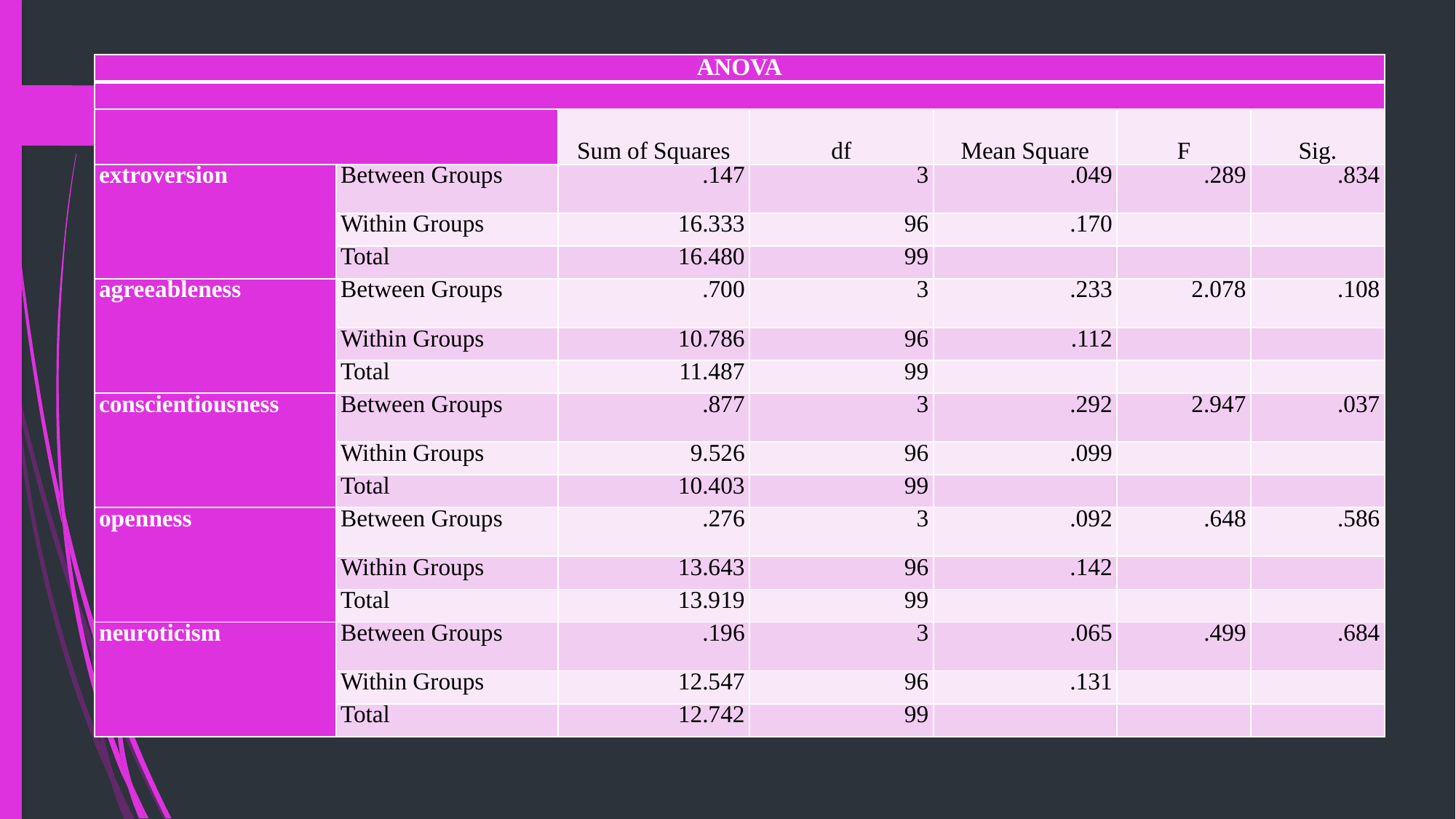

| ANOVA |  |  |  |  |  |  |
| --- | --- | --- | --- | --- | --- | --- |
|  |  |  |  |  |  |  |
|  |  | Sum of Squares | df | Mean Square | F | Sig. |
| extroversion | Between Groups | .147 | 3 | .049 | .289 | .834 |
|  | Within Groups | 16.333 | 96 | .170 |  |  |
|  | Total | 16.480 | 99 |  |  |  |
| agreeableness | Between Groups | .700 | 3 | .233 | 2.078 | .108 |
|  | Within Groups | 10.786 | 96 | .112 |  |  |
|  | Total | 11.487 | 99 |  |  |  |
| conscientiousness | Between Groups | .877 | 3 | .292 | 2.947 | .037 |
|  | Within Groups | 9.526 | 96 | .099 |  |  |
|  | Total | 10.403 | 99 |  |  |  |
| openness | Between Groups | .276 | 3 | .092 | .648 | .586 |
|  | Within Groups | 13.643 | 96 | .142 |  |  |
|  | Total | 13.919 | 99 |  |  |  |
| neuroticism | Between Groups | .196 | 3 | .065 | .499 | .684 |
|  | Within Groups | 12.547 | 96 | .131 |  |  |
|  | Total | 12.742 | 99 |  |  |  |